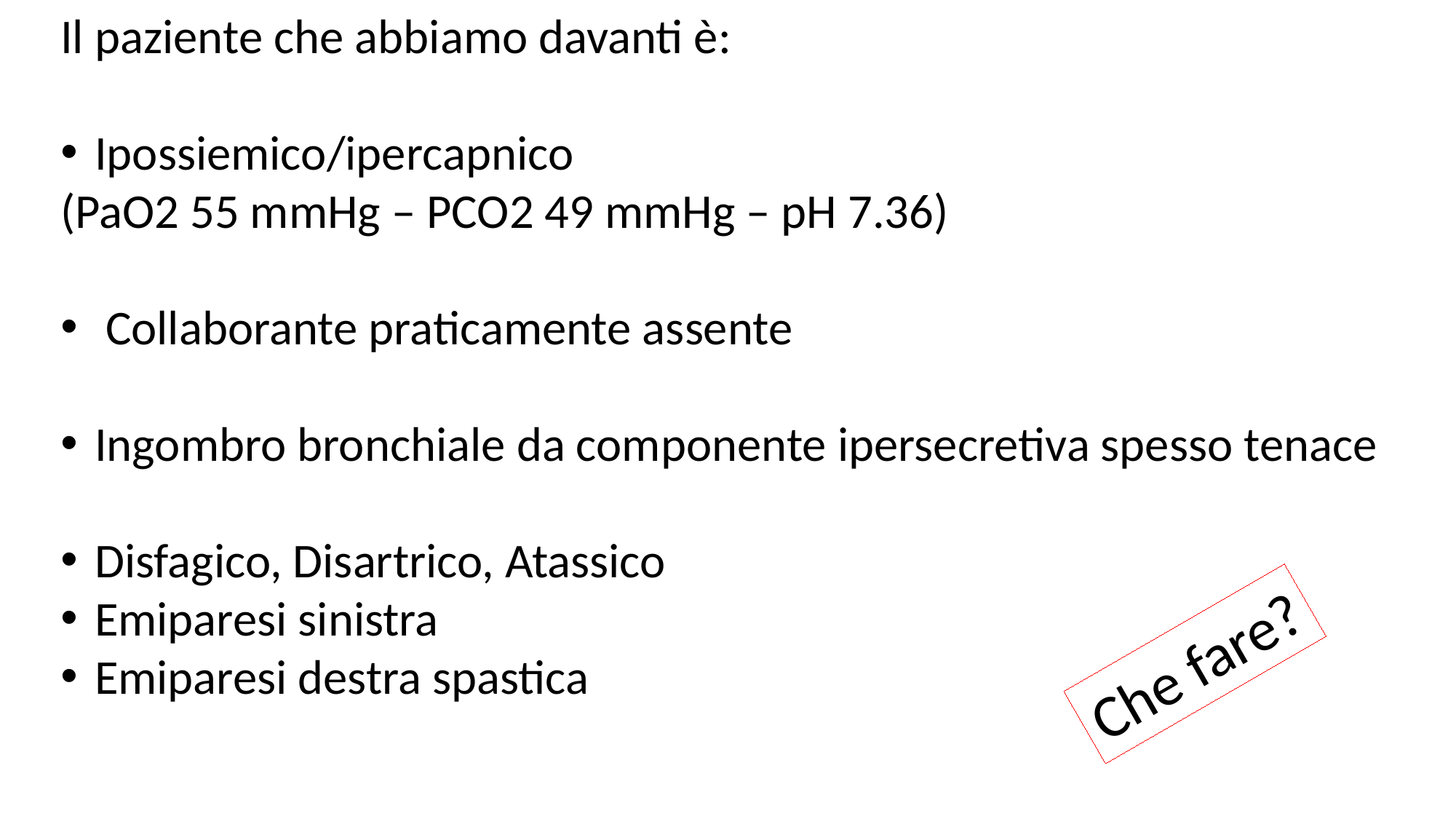

Il paziente che abbiamo davanti è:

Ipossiemico/ipercapnico
(PaO2 55 mmHg – PCO2 49 mmHg – pH 7.36)

 Collaborante praticamente assente

Ingombro bronchiale da componente ipersecretiva spesso tenace

Disfagico, Disartrico, Atassico
Emiparesi sinistra
Emiparesi destra spastica
Che fare?